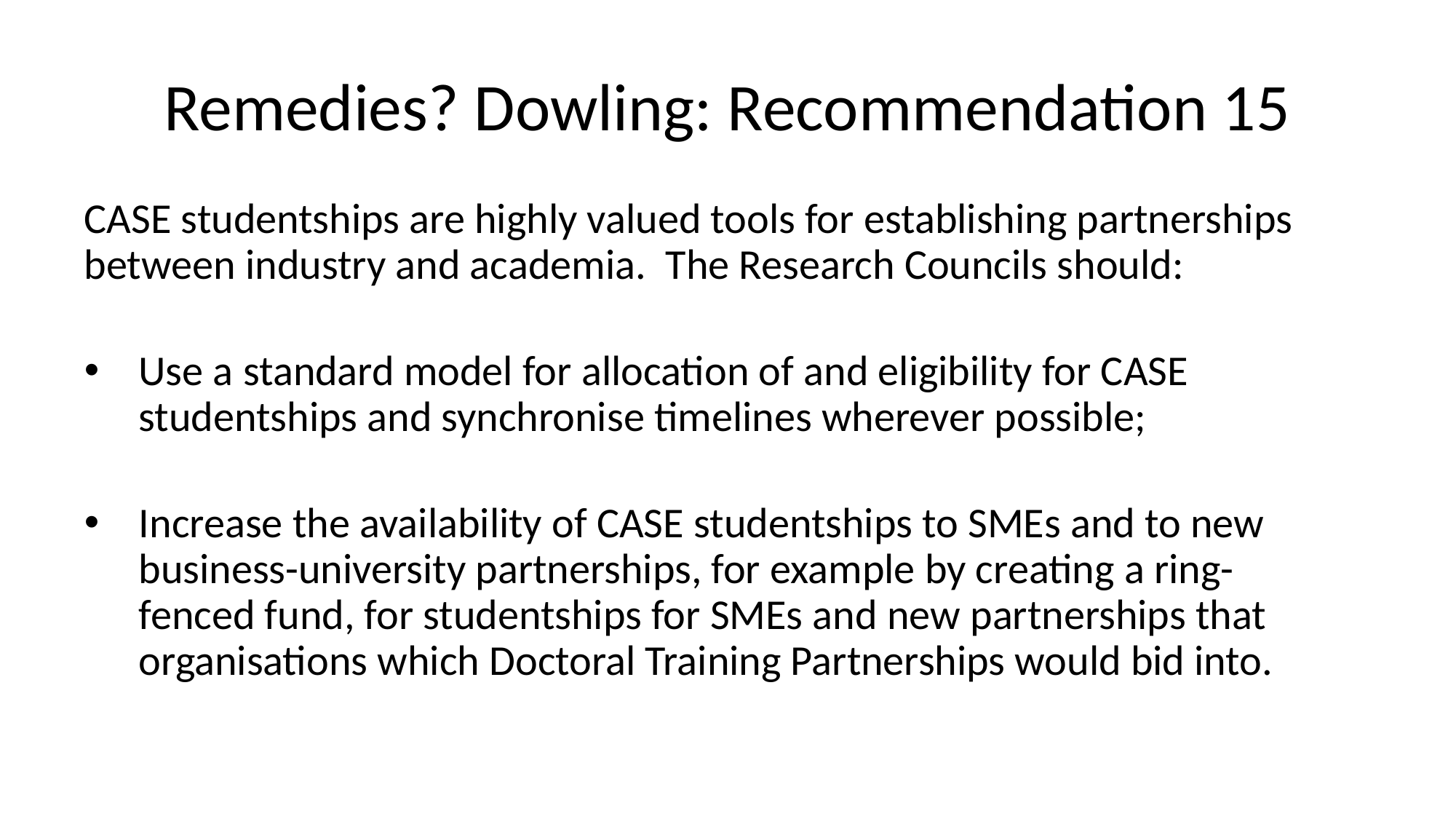

# Remedies? Dowling: Recommendation 15
CASE studentships are highly valued tools for establishing partnerships between industry and academia.  The Research Councils should:

Use a standard model for allocation of and eligibility for CASE studentships and synchronise timelines wherever possible;

Increase the availability of CASE studentships to SMEs and to new business-university partnerships, for example by creating a ring-fenced fund, for studentships for SMEs and new partnerships that organisations which Doctoral Training Partnerships would bid into.